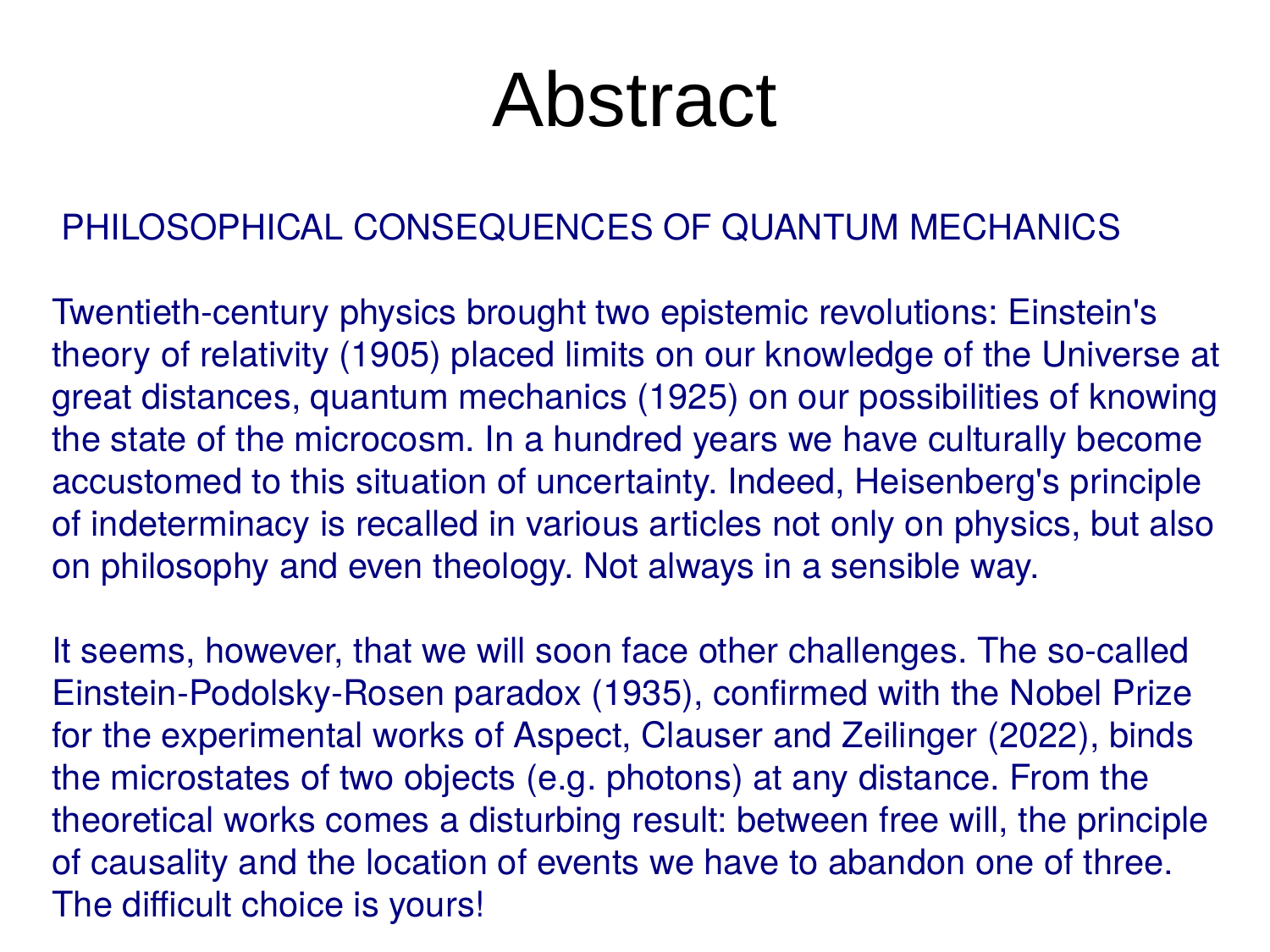

# Abstract

 PHILOSOPHICAL CONSEQUENCES OF QUANTUM MECHANICS

Twentieth-century physics brought two epistemic revolutions: Einstein's theory of relativity (1905) placed limits on our knowledge of the Universe at great distances, quantum mechanics (1925) on our possibilities of knowing the state of the microcosm. In a hundred years we have culturally become accustomed to this situation of uncertainty. Indeed, Heisenberg's principle of indeterminacy is recalled in various articles not only on physics, but also on philosophy and even theology. Not always in a sensible way.

It seems, however, that we will soon face other challenges. The so-called Einstein-Podolsky-Rosen paradox (1935), confirmed with the Nobel Prize for the experimental works of Aspect, Clauser and Zeilinger (2022), binds the microstates of two objects (e.g. photons) at any distance. From the theoretical works comes a disturbing result: between free will, the principle of causality and the location of events we have to abandon one of three. The difficult choice is yours!